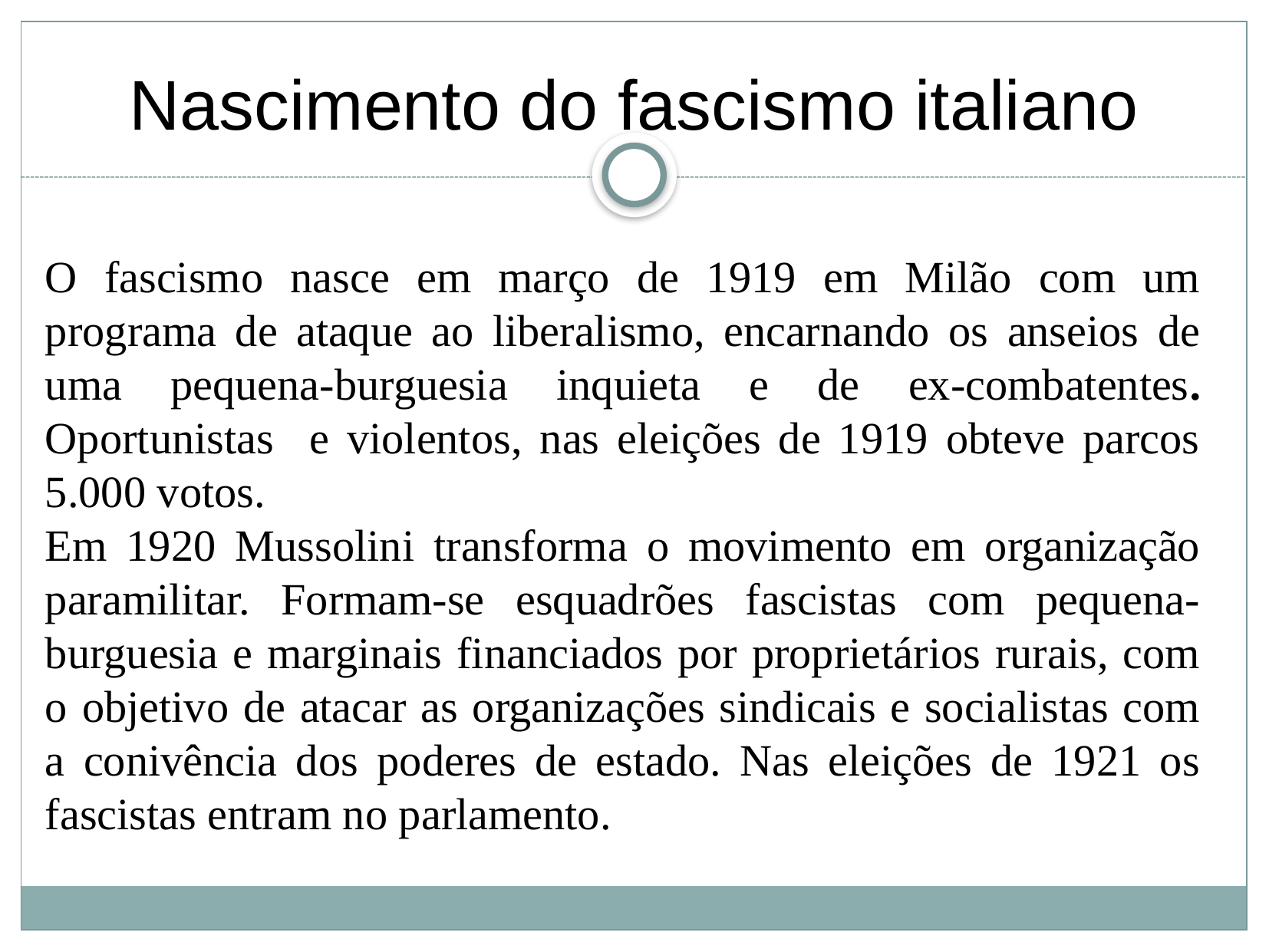

Nascimento do fascismo italiano
O fascismo nasce em março de 1919 em Milão com um programa de ataque ao liberalismo, encarnando os anseios de uma pequena-burguesia inquieta e de ex-combatentes. Oportunistas  e violentos, nas eleições de 1919 obteve parcos 5.000 votos.
Em 1920 Mussolini transforma o movimento em organização paramilitar. Formam-se esquadrões fascistas com pequena-burguesia e marginais financiados por proprietários rurais, com o objetivo de atacar as organizações sindicais e socialistas com a conivência dos poderes de estado. Nas eleições de 1921 os fascistas entram no parlamento.